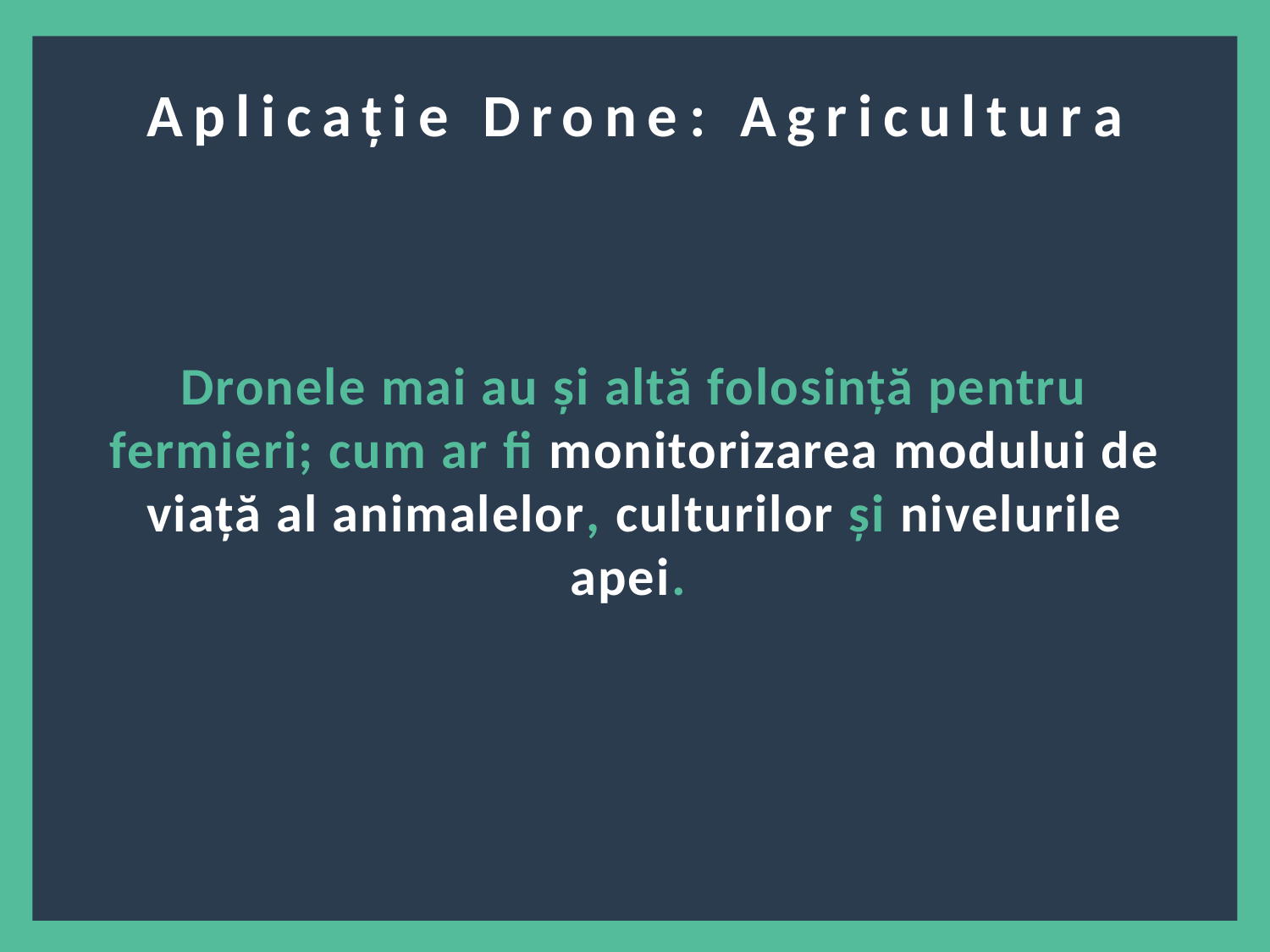

?

Aplicaţie Drone: Agricultura
Dronele mai au şi altă folosinţă pentru fermieri; cum ar fi monitorizarea modului de viaţă al animalelor, culturilor şi nivelurile apei.
4